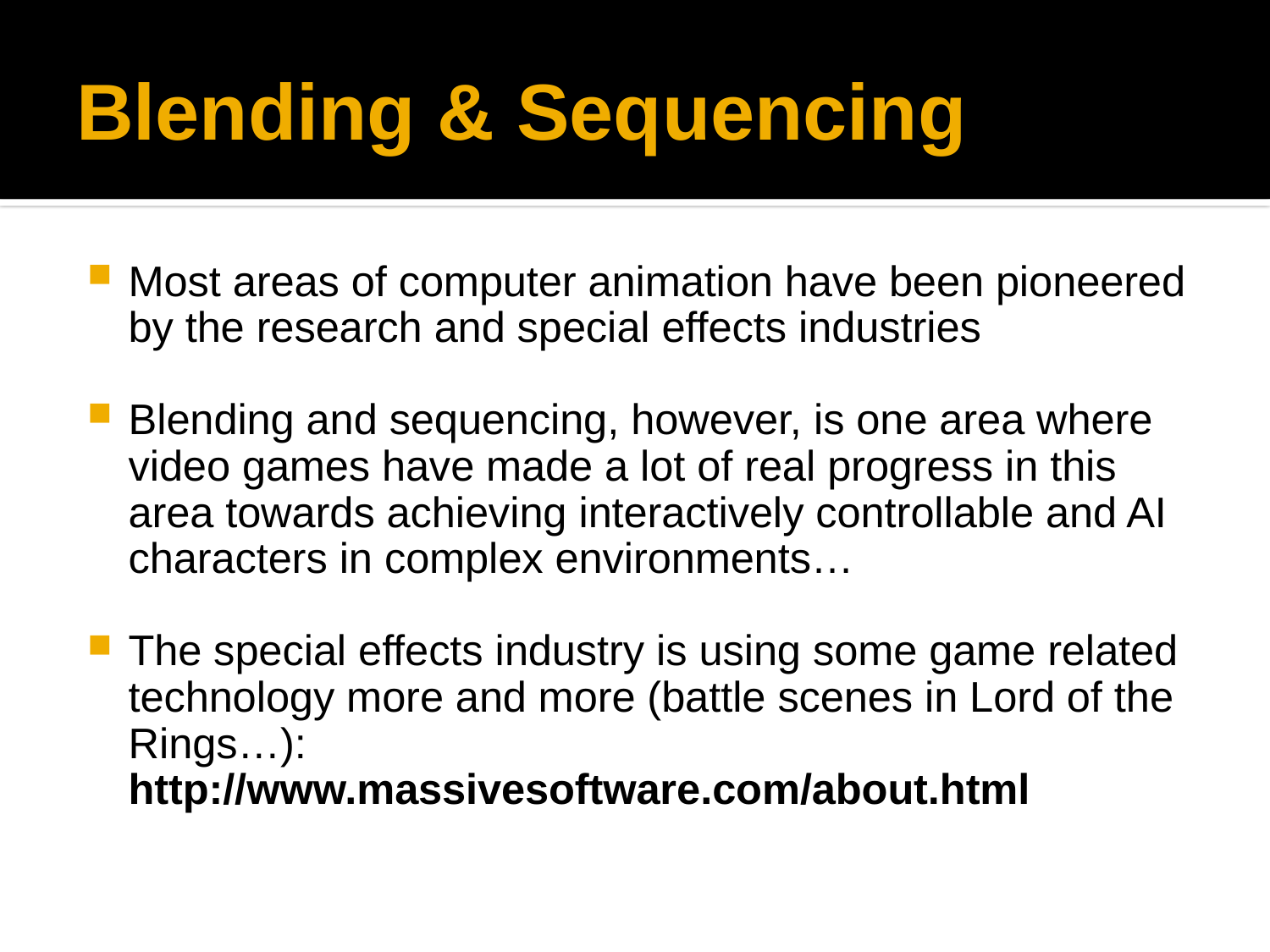

# Blending & Sequencing
Most areas of computer animation have been pioneered by the research and special effects industries

Blending and sequencing, however, is one area where video games have made a lot of real progress in this area towards achieving interactively controllable and AI characters in complex environments…

The special effects industry is using some game related technology more and more (battle scenes in Lord of the Rings…): http://www.massivesoftware.com/about.html